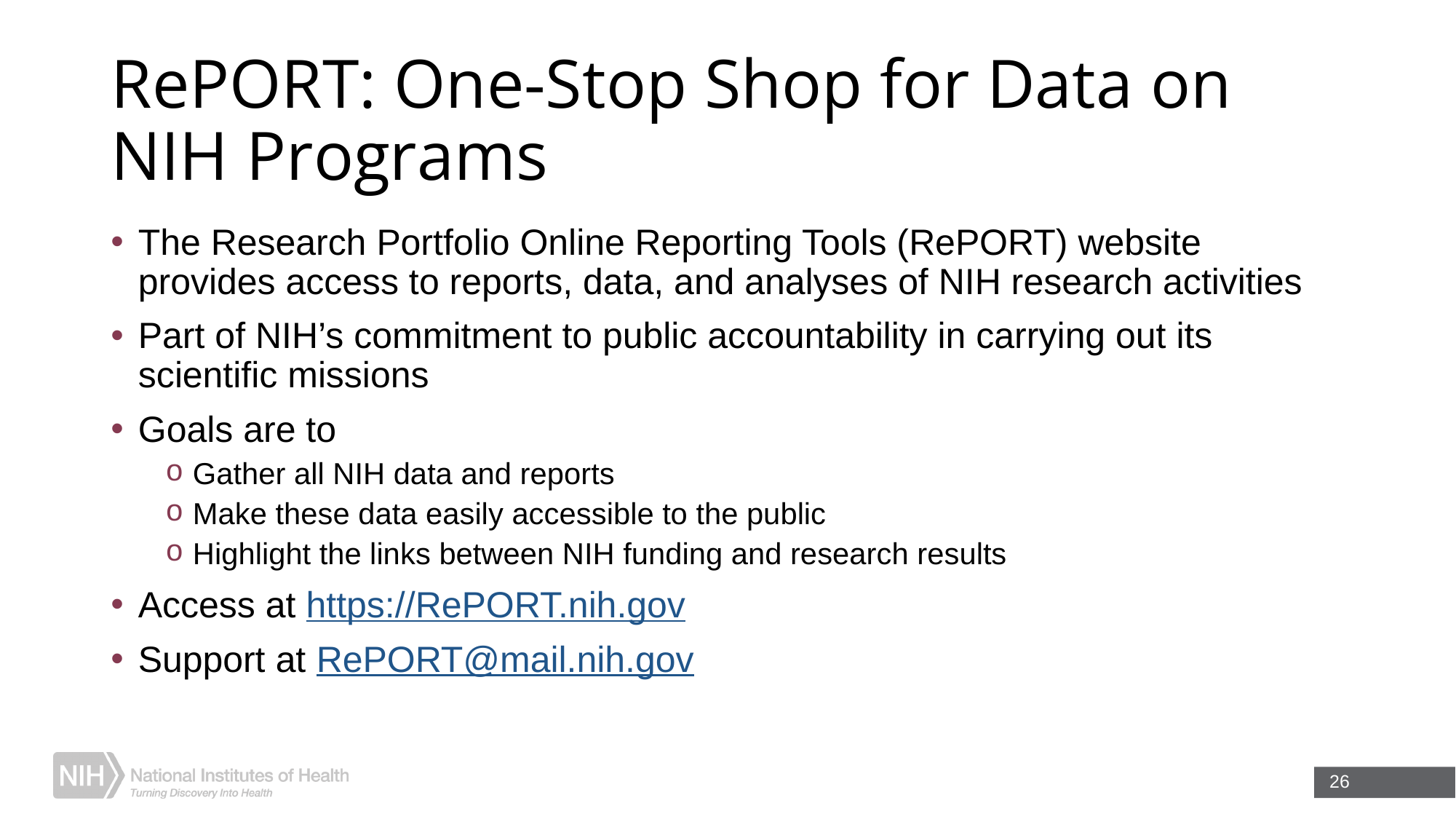

# RePORT: One-Stop Shop for Data on NIH Programs
The Research Portfolio Online Reporting Tools (RePORT) website provides access to reports, data, and analyses of NIH research activities
Part of NIH’s commitment to public accountability in carrying out its scientific missions
Goals are to
Gather all NIH data and reports
Make these data easily accessible to the public
Highlight the links between NIH funding and research results
Access at https://RePORT.nih.gov
Support at RePORT@mail.nih.gov
26